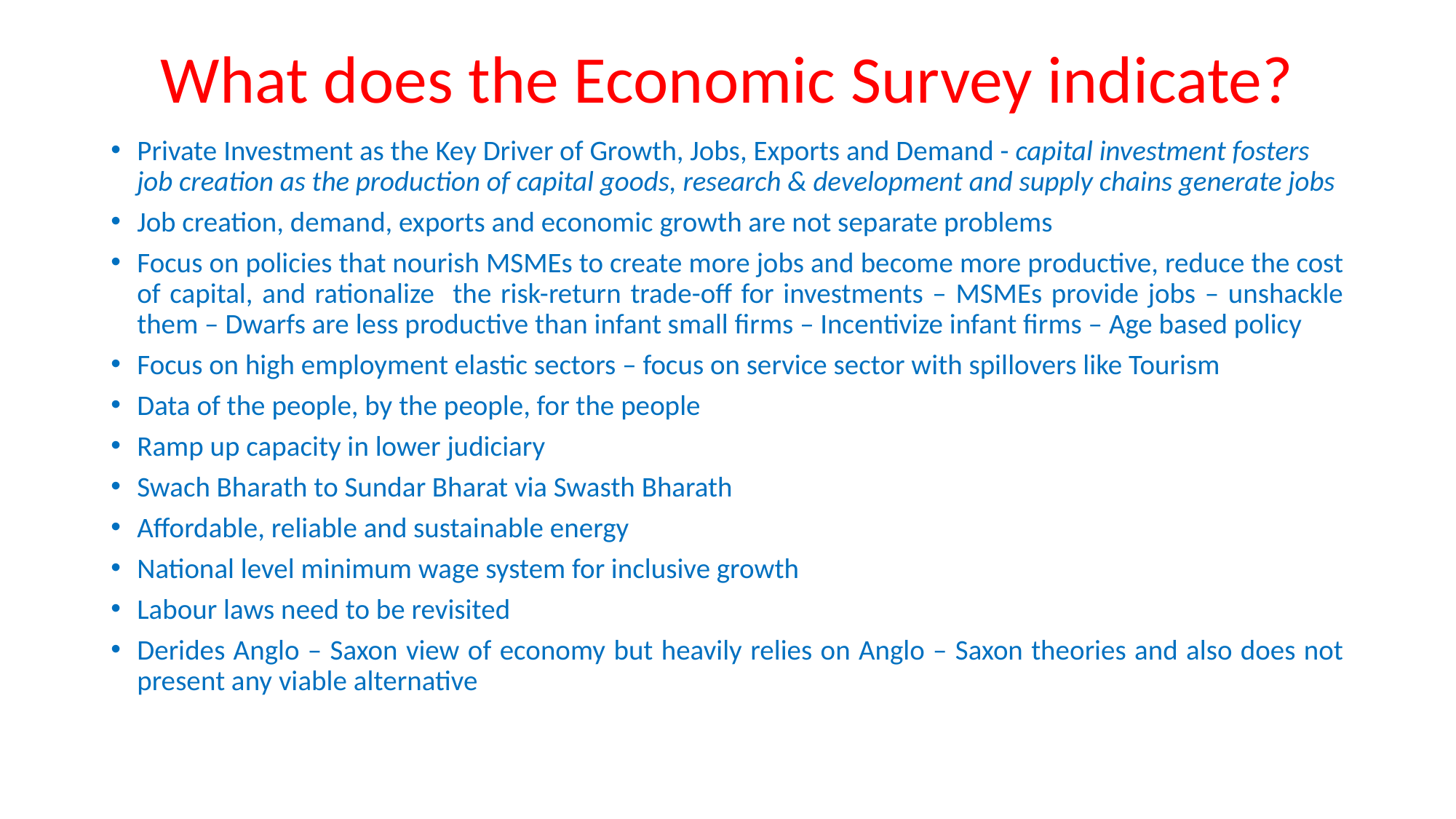

# What does the Economic Survey indicate?
Private Investment as the Key Driver of Growth, Jobs, Exports and Demand - capital investment fosters job creation as the production of capital goods, research & development and supply chains generate jobs
Job creation, demand, exports and economic growth are not separate problems
Focus on policies that nourish MSMEs to create more jobs and become more productive, reduce the cost of capital, and rationalize  the risk-return trade-off for investments – MSMEs provide jobs – unshackle them – Dwarfs are less productive than infant small firms – Incentivize infant firms – Age based policy
Focus on high employment elastic sectors – focus on service sector with spillovers like Tourism
Data of the people, by the people, for the people
Ramp up capacity in lower judiciary
Swach Bharath to Sundar Bharat via Swasth Bharath
Affordable, reliable and sustainable energy
National level minimum wage system for inclusive growth
Labour laws need to be revisited
Derides Anglo – Saxon view of economy but heavily relies on Anglo – Saxon theories and also does not present any viable alternative